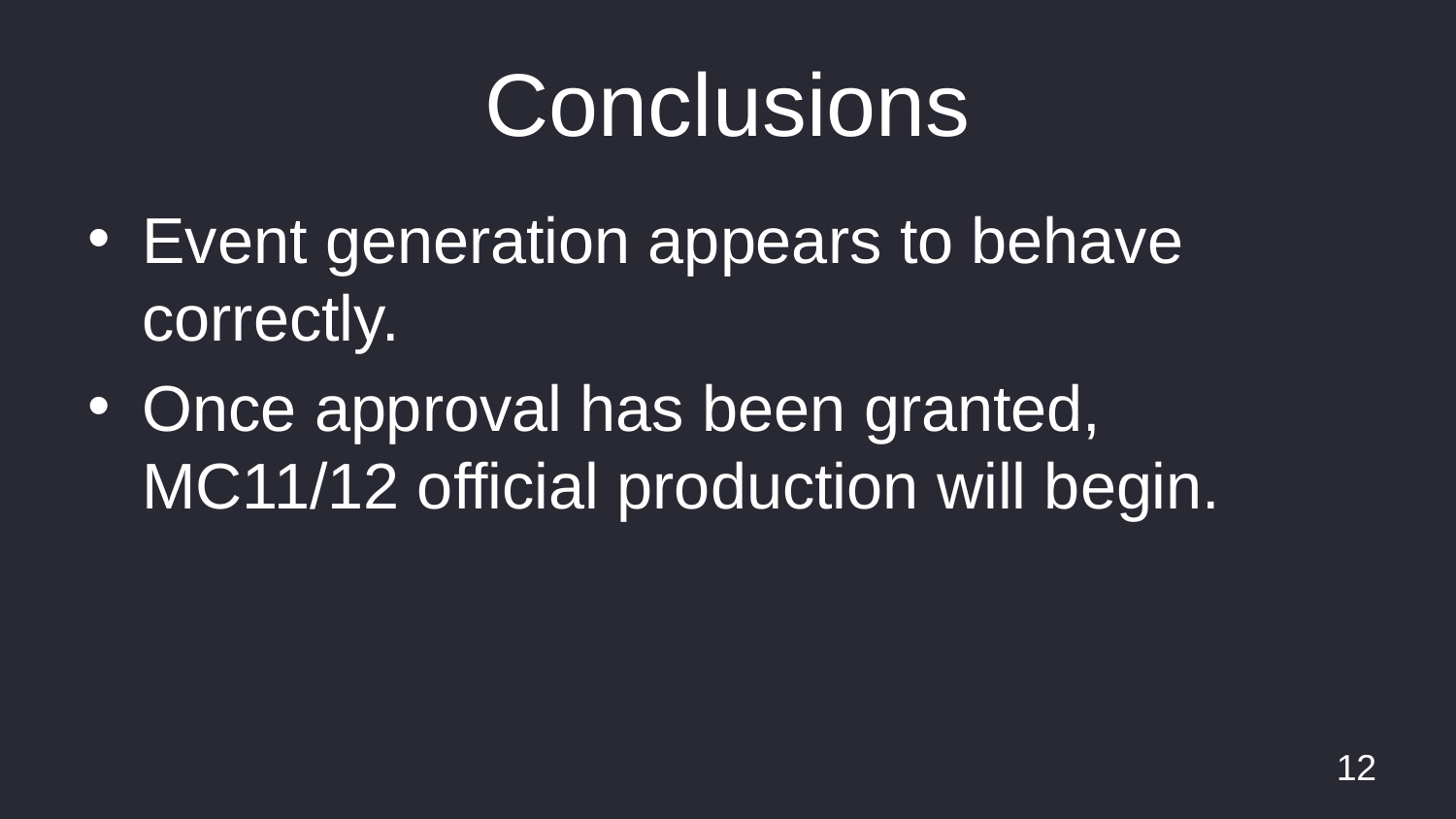

# Conclusions
Event generation appears to behave correctly.
Once approval has been granted, MC11/12 official production will begin.

12